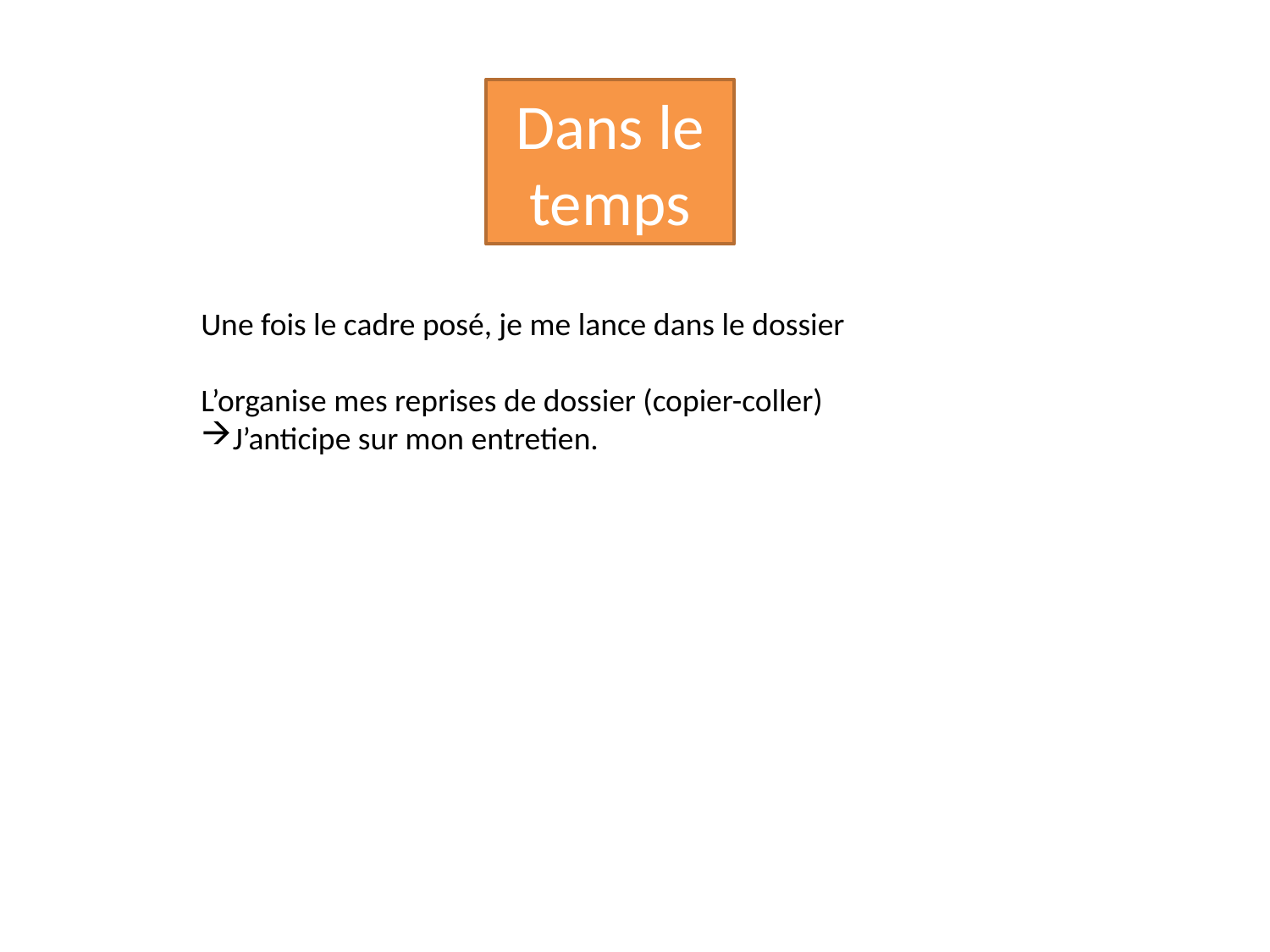

Dans le temps
Une fois le cadre posé, je me lance dans le dossier

L’organise mes reprises de dossier (copier-coller)
J’anticipe sur mon entretien.